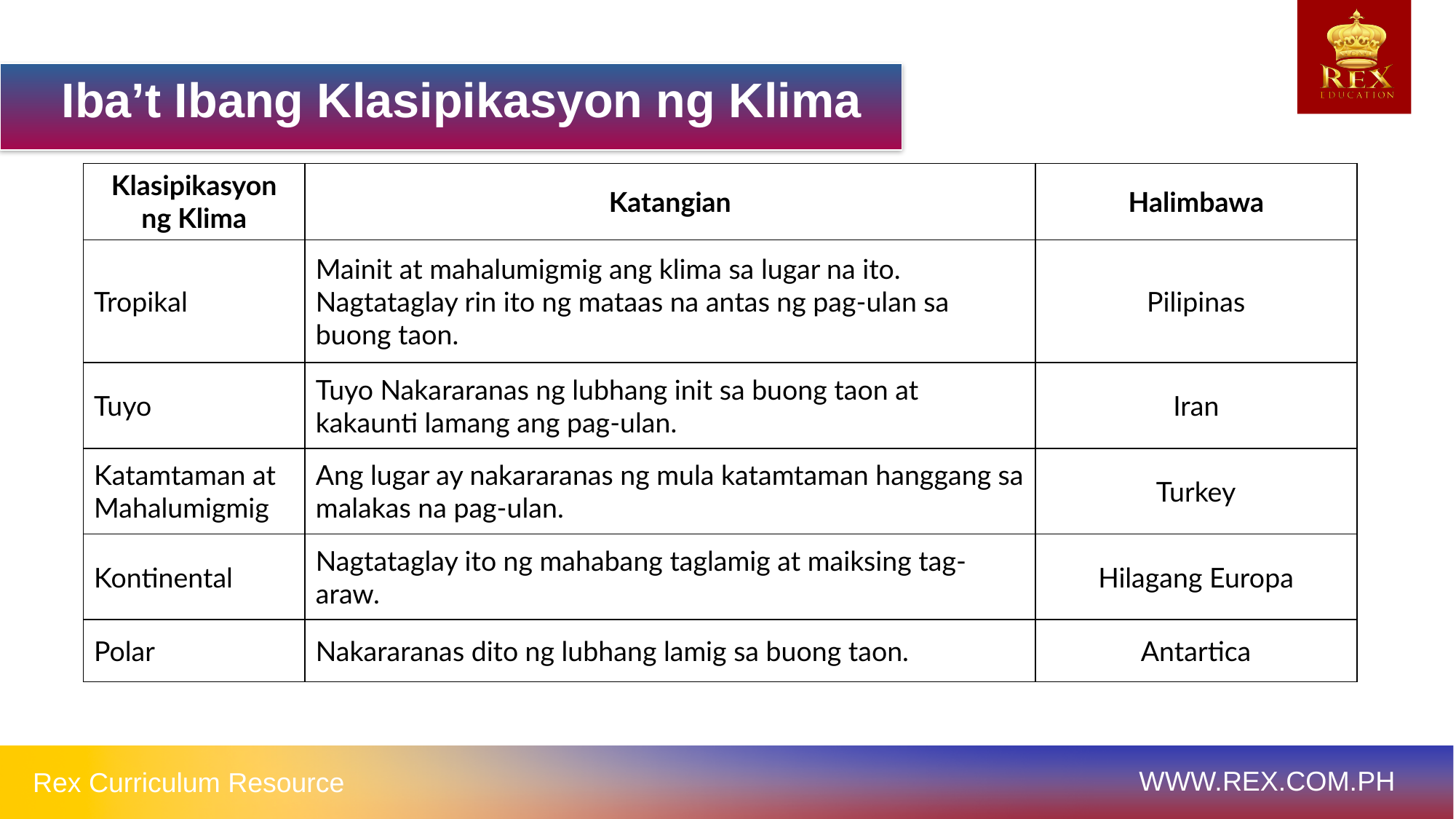

Iba’t Ibang Klasipikasyon ng Klima

| Klasipikasyon ng Klima | Katangian | Halimbawa |
| --- | --- | --- |
| Tropikal | Mainit at mahalumigmig ang klima sa lugar na ito. Nagtataglay rin ito ng mataas na antas ng pag-ulan sa buong taon. | Pilipinas |
| Tuyo | Tuyo Nakararanas ng lubhang init sa buong taon at kakaunti lamang ang pag-ulan. | Iran |
| Katamtaman at Mahalumigmig | Ang lugar ay nakararanas ng mula katamtaman hanggang sa malakas na pag-ulan. | Turkey |
| Kontinental | Nagtataglay ito ng mahabang taglamig at maiksing tag-araw. | Hilagang Europa |
| Polar | Nakararanas dito ng lubhang lamig sa buong taon. | Antartica |